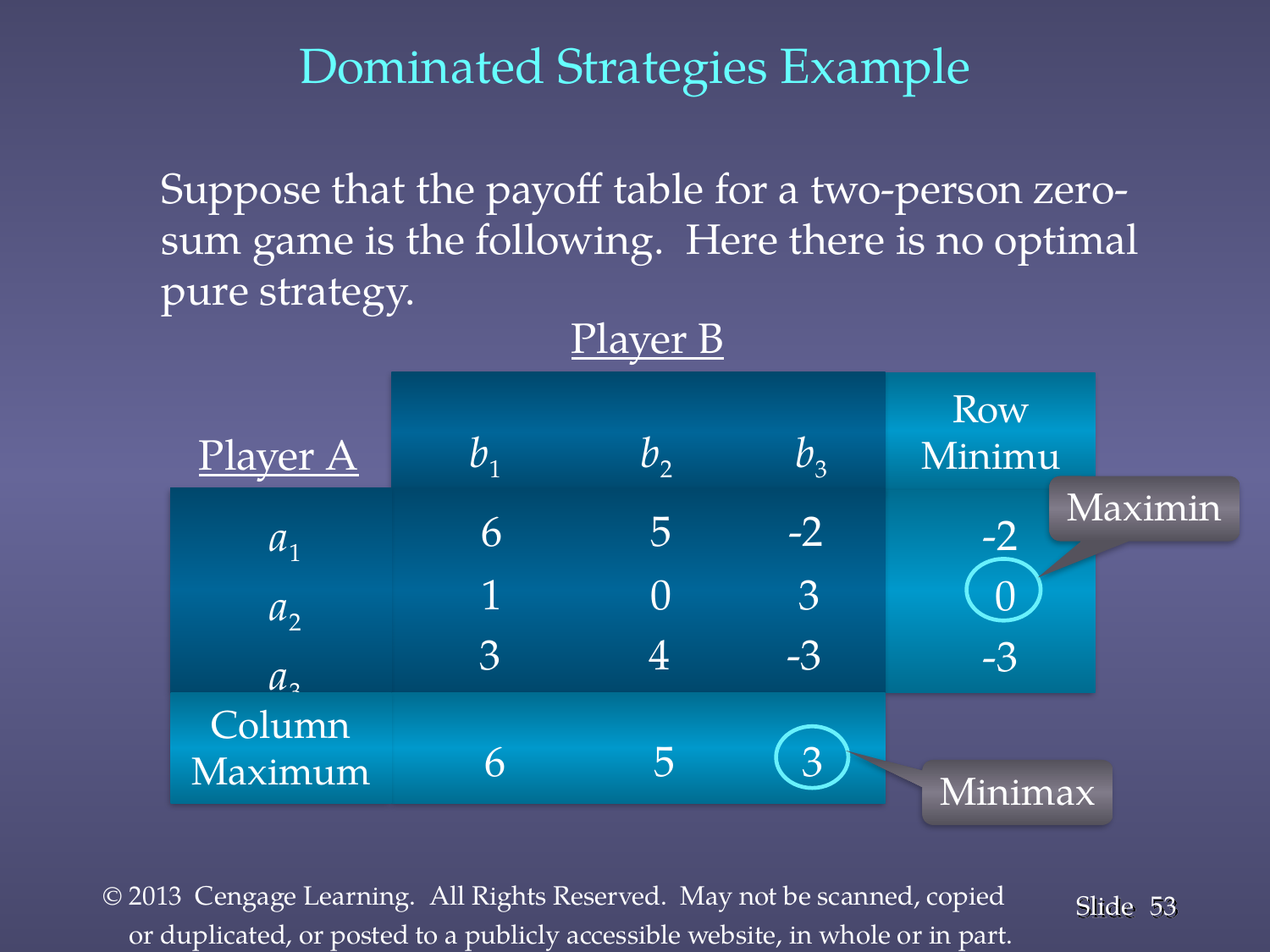

Dominated Strategies Example
Suppose that the payoff table for a two-person zero-
sum game is the following.  Here there is no optimal
pure strategy.
Player B

Row
Minimum
b1
b2
b3
Player A
Maximin

a1
a2
a3
-2
 0
-3
 6              5           -2

 1              0            3
 3              4           -3

Column
Maximum

  6              5            3

Minimax